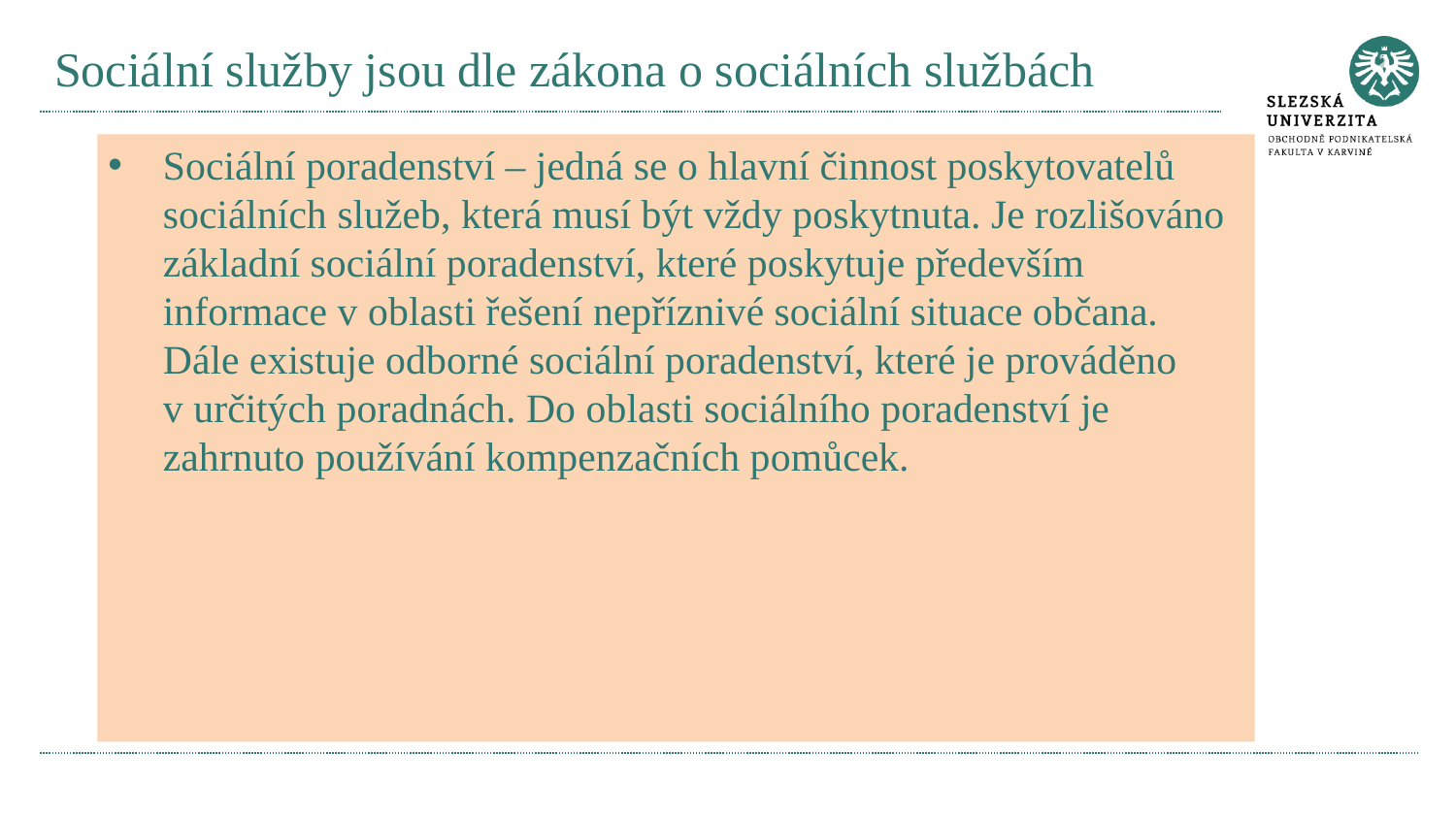

# Sociální služby jsou dle zákona o sociálních službách
Sociální poradenství – jedná se o hlavní činnost poskytovatelů sociálních služeb, která musí být vždy poskytnuta. Je rozlišováno základní sociální poradenství, které poskytuje především informace v oblasti řešení nepříznivé sociální situace občana. Dále existuje odborné sociální poradenství, které je prováděno v určitých poradnách. Do oblasti sociálního poradenství je zahrnuto používání kompenzačních pomůcek.